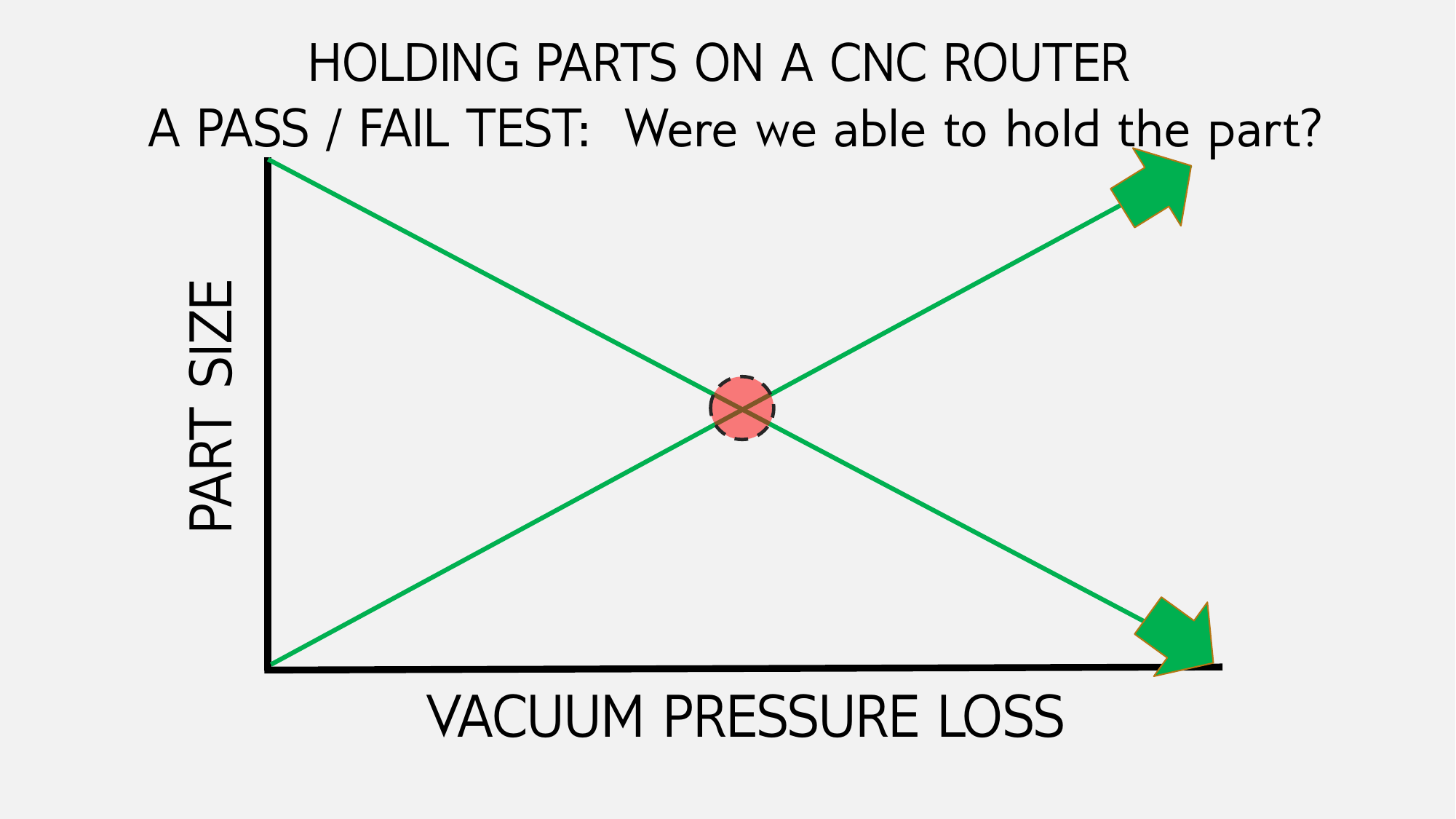

HOLDING PARTS ON A CNC ROUTER
 A PASS / FAIL TEST:  Were we able to hold the part?

PART SIZE

VACUUM PRESSURE LOSS